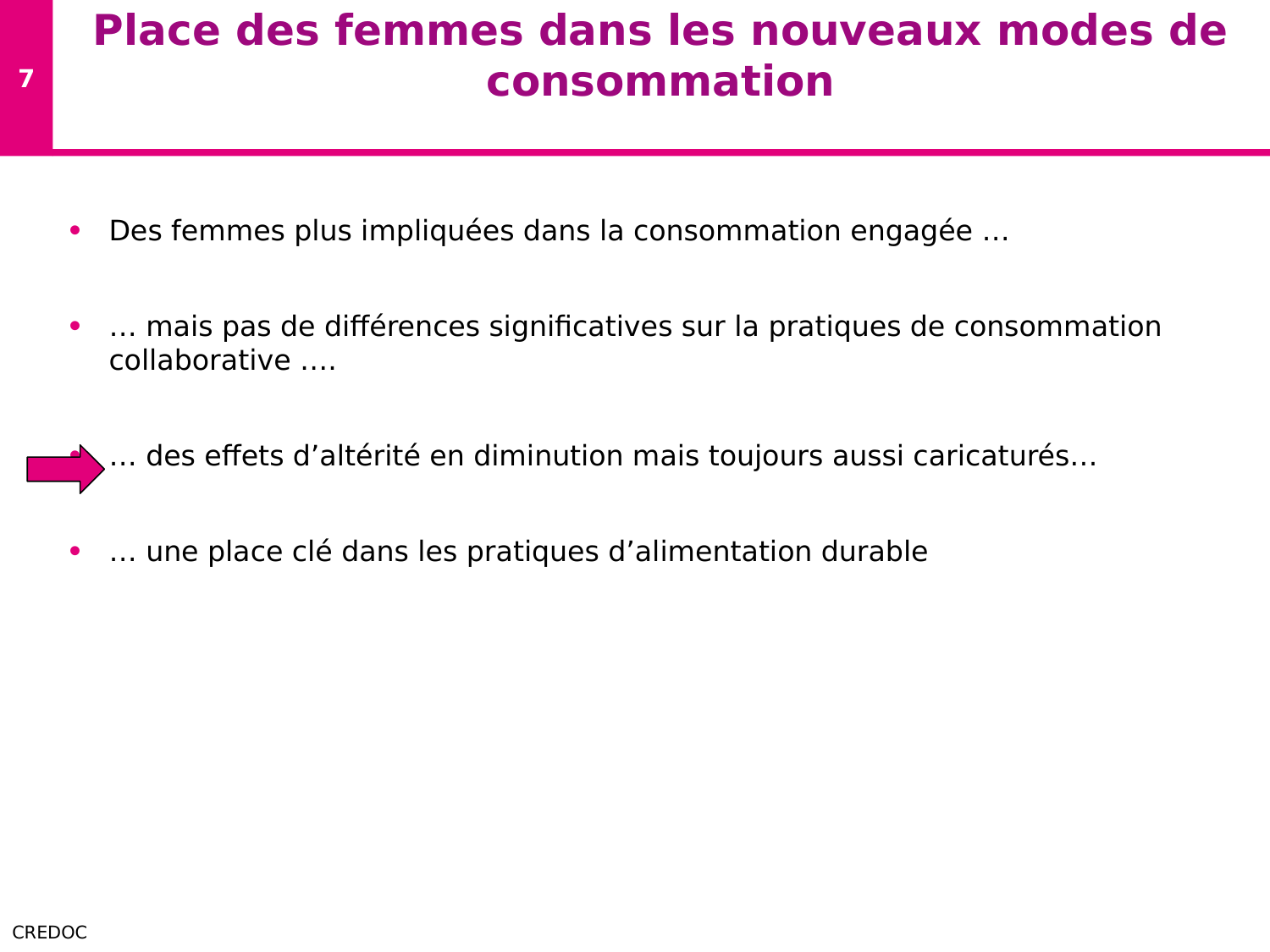

# Place des femmes dans les nouveaux modes de consommation
Des femmes plus impliquées dans la consommation engagée …

… mais pas de différences significatives sur la pratiques de consommation collaborative ….

… des effets d’altérité en diminution mais toujours aussi caricaturés…

… une place clé dans les pratiques d’alimentation durable